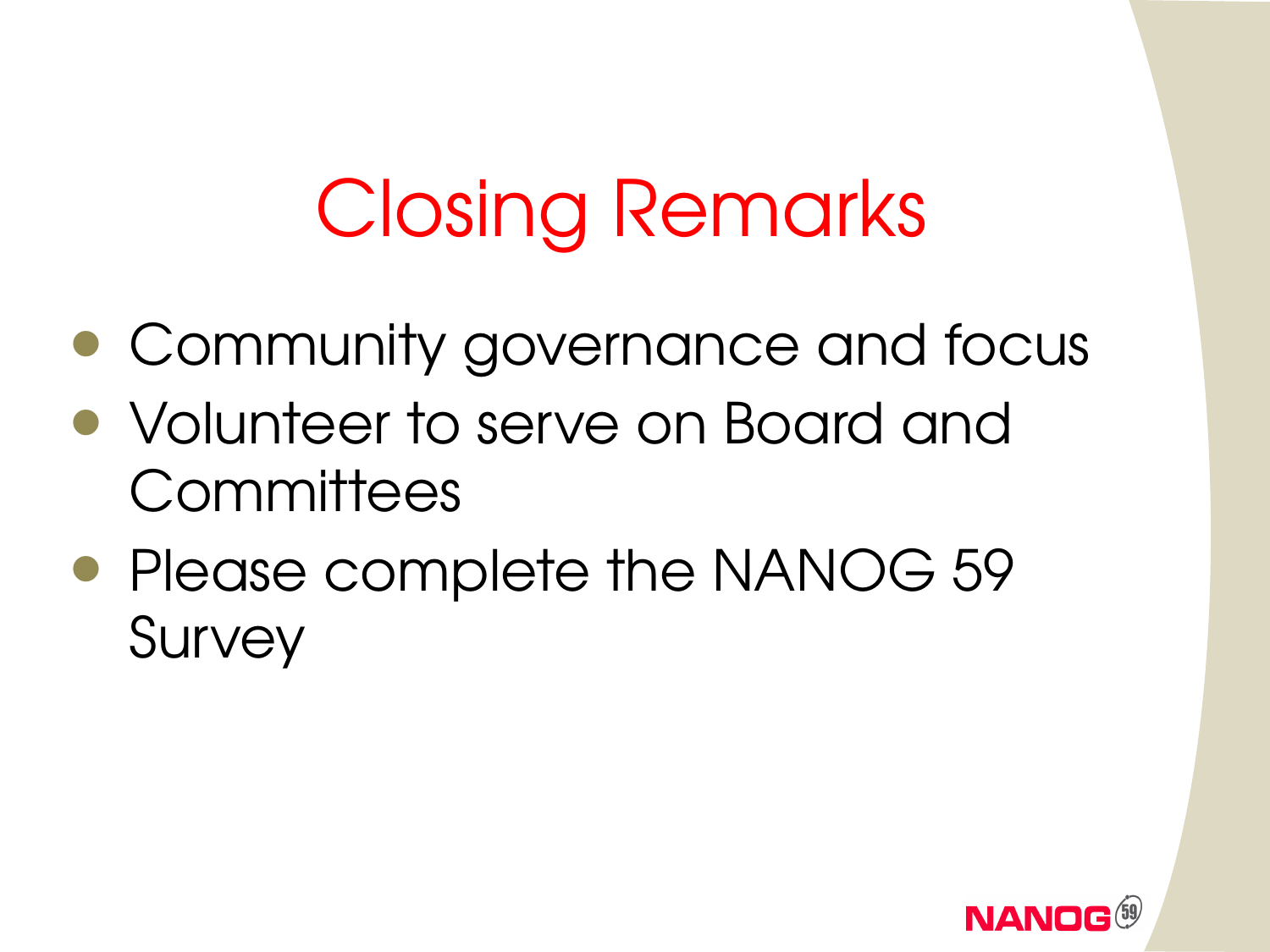

# Closing Remarks
Community governance and focus
Volunteer to serve on Board and Committees
Please complete the NANOG 59 Survey